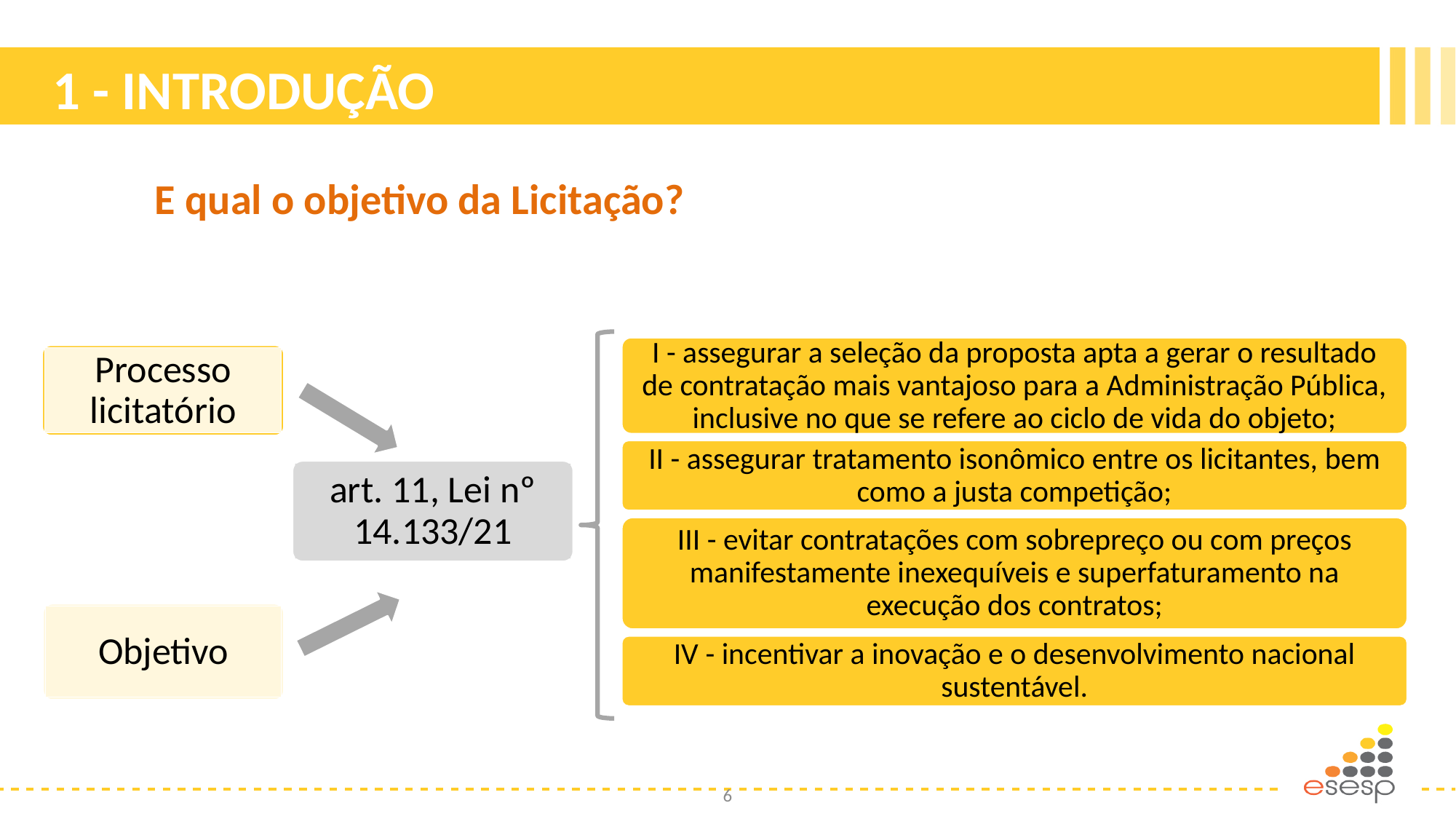

# 1 - INTRODUÇÃO
E qual o objetivo da Licitação?

I - assegurar a seleção da proposta apta a gerar o resultado de contratação mais vantajoso para a Administração Pública, inclusive no que se refere ao ciclo de vida do objeto;

Processo licitatório

II - assegurar tratamento isonômico entre os licitantes, bem como a justa competição;

art. 11, Lei nº 14.133/21

III - evitar contratações com sobrepreço ou com preços manifestamente inexequíveis e superfaturamento na execução dos contratos;

Objetivo

IV - incentivar a inovação e o desenvolvimento nacional sustentável.
6